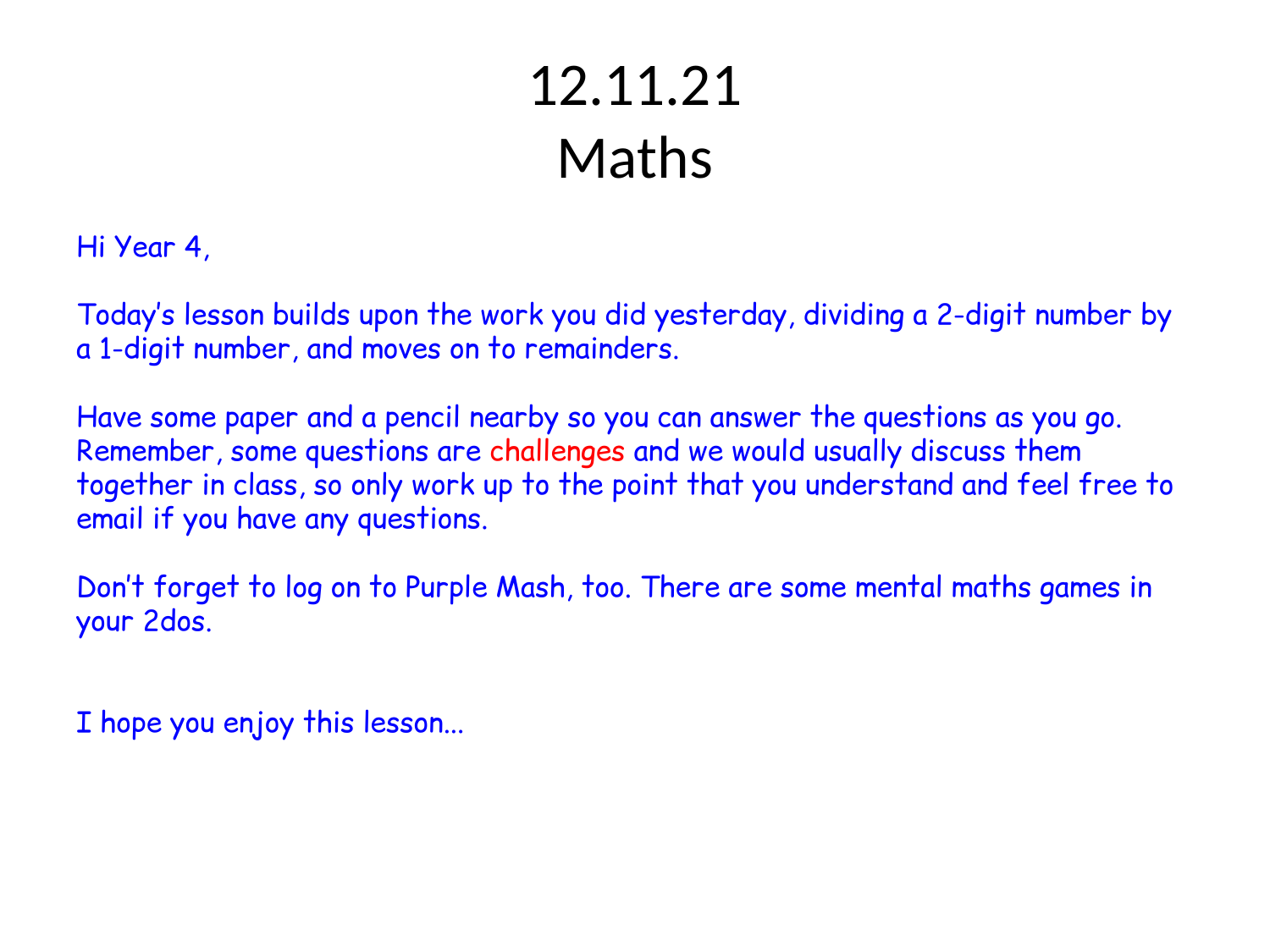

# 12.11.21 Maths
Hi Year 4,
Today’s lesson builds upon the work you did yesterday, dividing a 2-digit number by a 1-digit number, and moves on to remainders.
Have some paper and a pencil nearby so you can answer the questions as you go. Remember, some questions are challenges and we would usually discuss them together in class, so only work up to the point that you understand and feel free to email if you have any questions.

Don’t forget to log on to Purple Mash, too. There are some mental maths games in your 2dos.
I hope you enjoy this lesson...